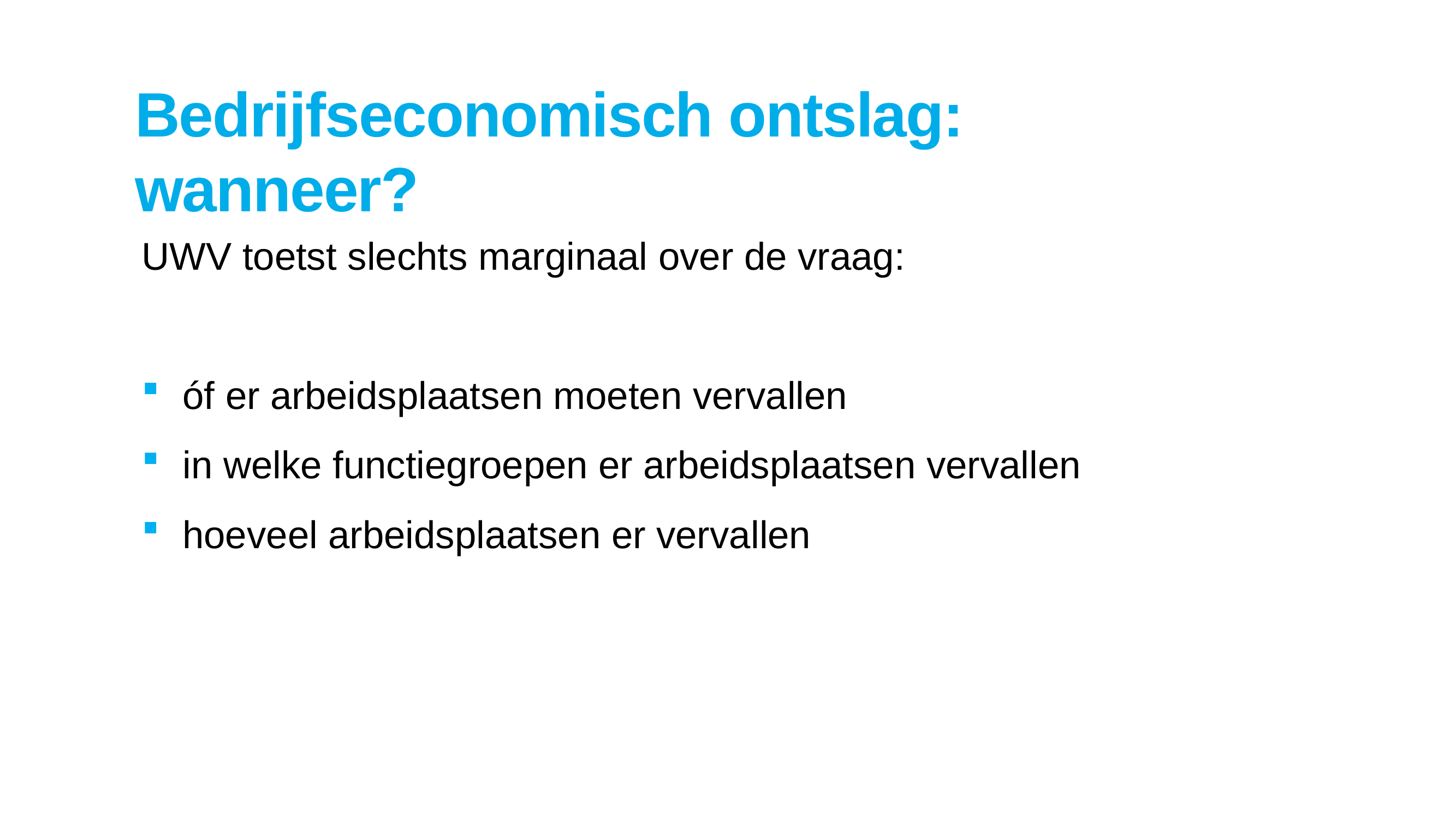

# Bedrijfseconomisch ontslag: wanneer?

UWV toetst slechts marginaal over de vraag:

óf er arbeidsplaatsen moeten vervallen
in welke functiegroepen er arbeidsplaatsen vervallen
hoeveel arbeidsplaatsen er vervallen